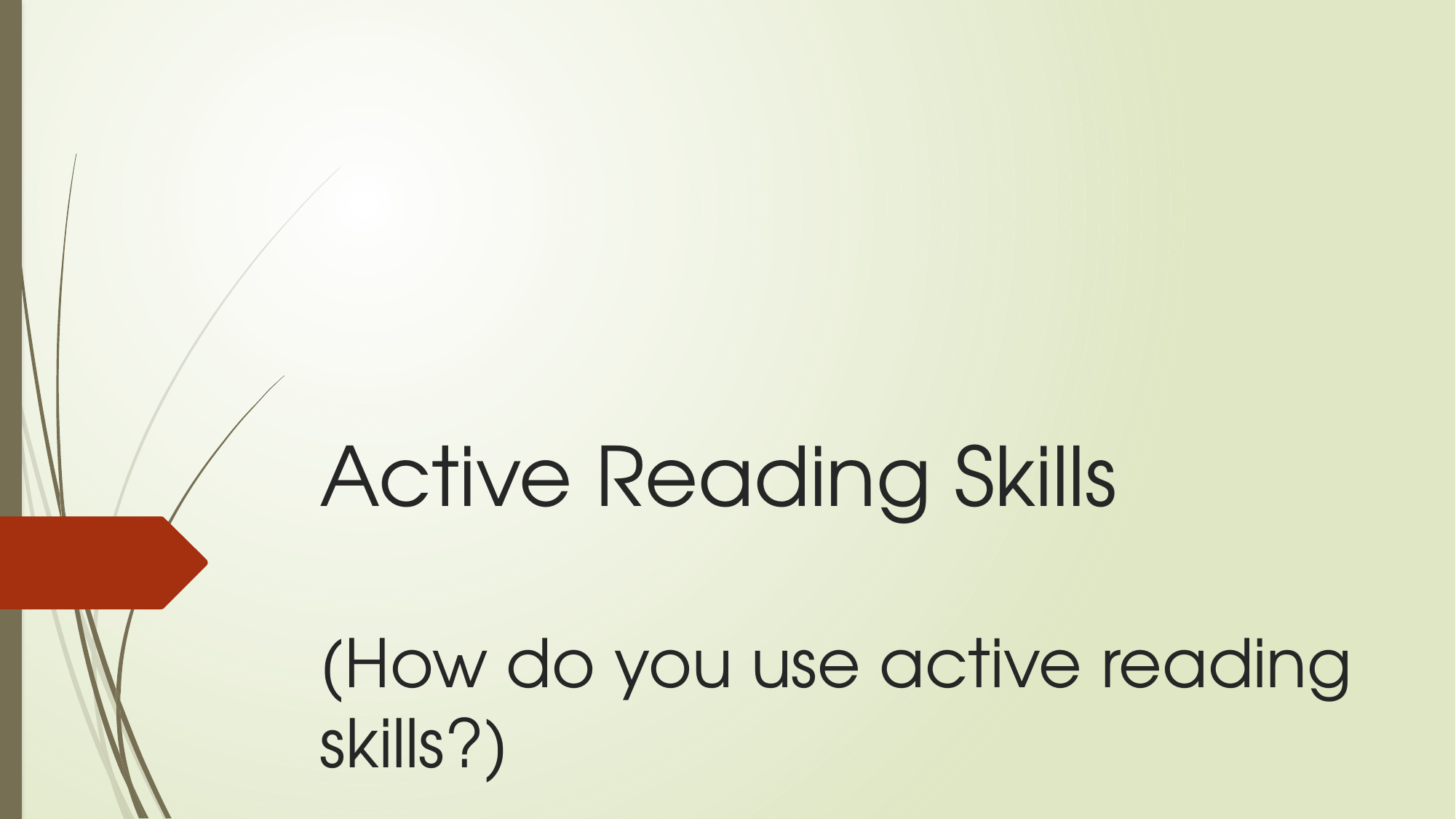

# Active Reading Skills (How do you use active reading skills?)